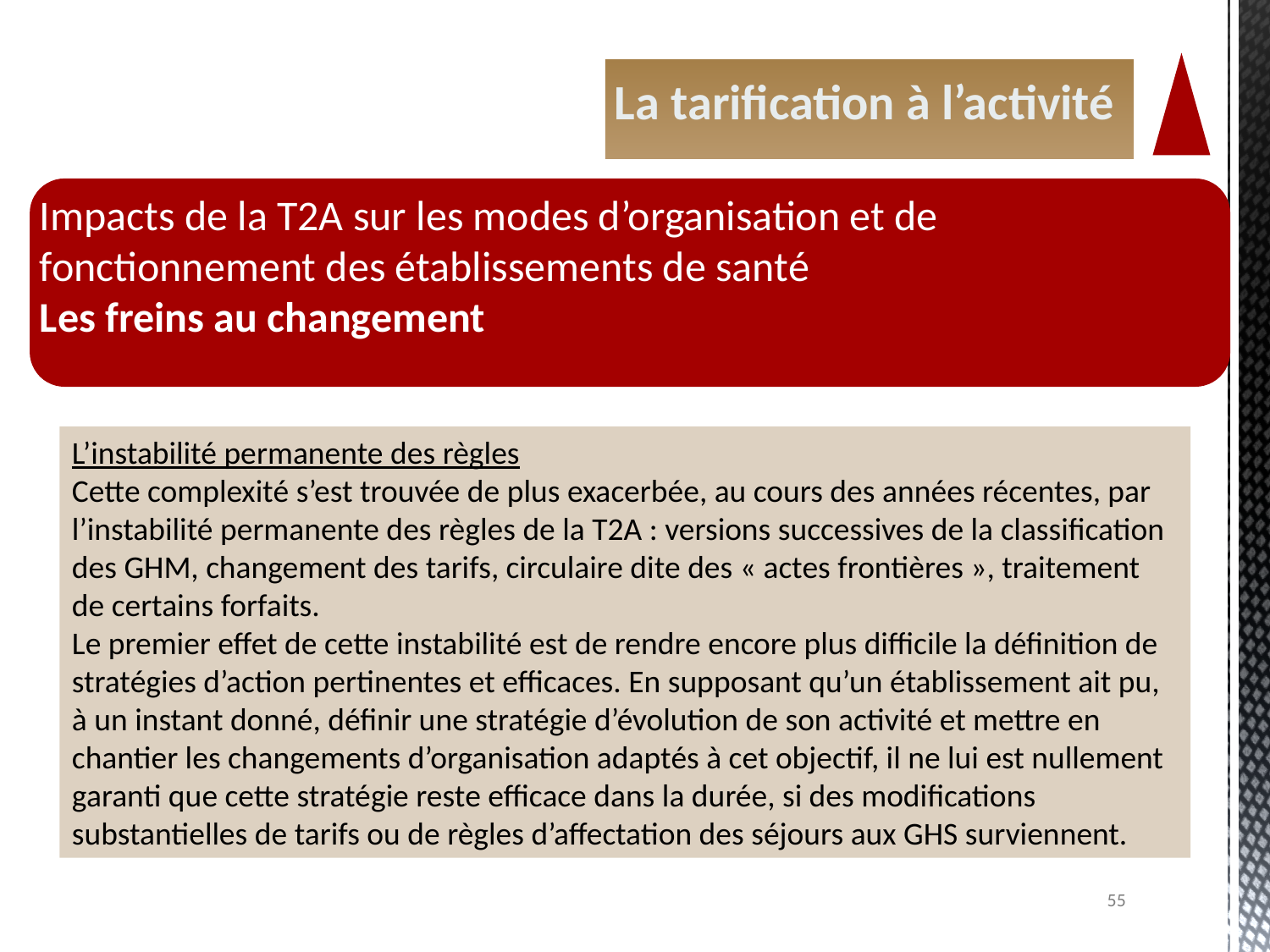

La tarification à l’activité

Impacts de la T2A sur les modes d’organisation et de fonctionnement des établissements de santé
Les freins au changement
L’instabilité permanente des règles
Cette complexité s’est trouvée de plus exacerbée, au cours des années récentes, par
l’instabilité permanente des règles de la T2A : versions successives de la classification des GHM, changement des tarifs, circulaire dite des « actes frontières », traitement de certains forfaits.
Le premier effet de cette instabilité est de rendre encore plus difficile la définition de
stratégies d’action pertinentes et efficaces. En supposant qu’un établissement ait pu, à un instant donné, définir une stratégie d’évolution de son activité et mettre en chantier les changements d’organisation adaptés à cet objectif, il ne lui est nullement garanti que cette stratégie reste efficace dans la durée, si des modifications substantielles de tarifs ou de règles d’affectation des séjours aux GHS surviennent.
55